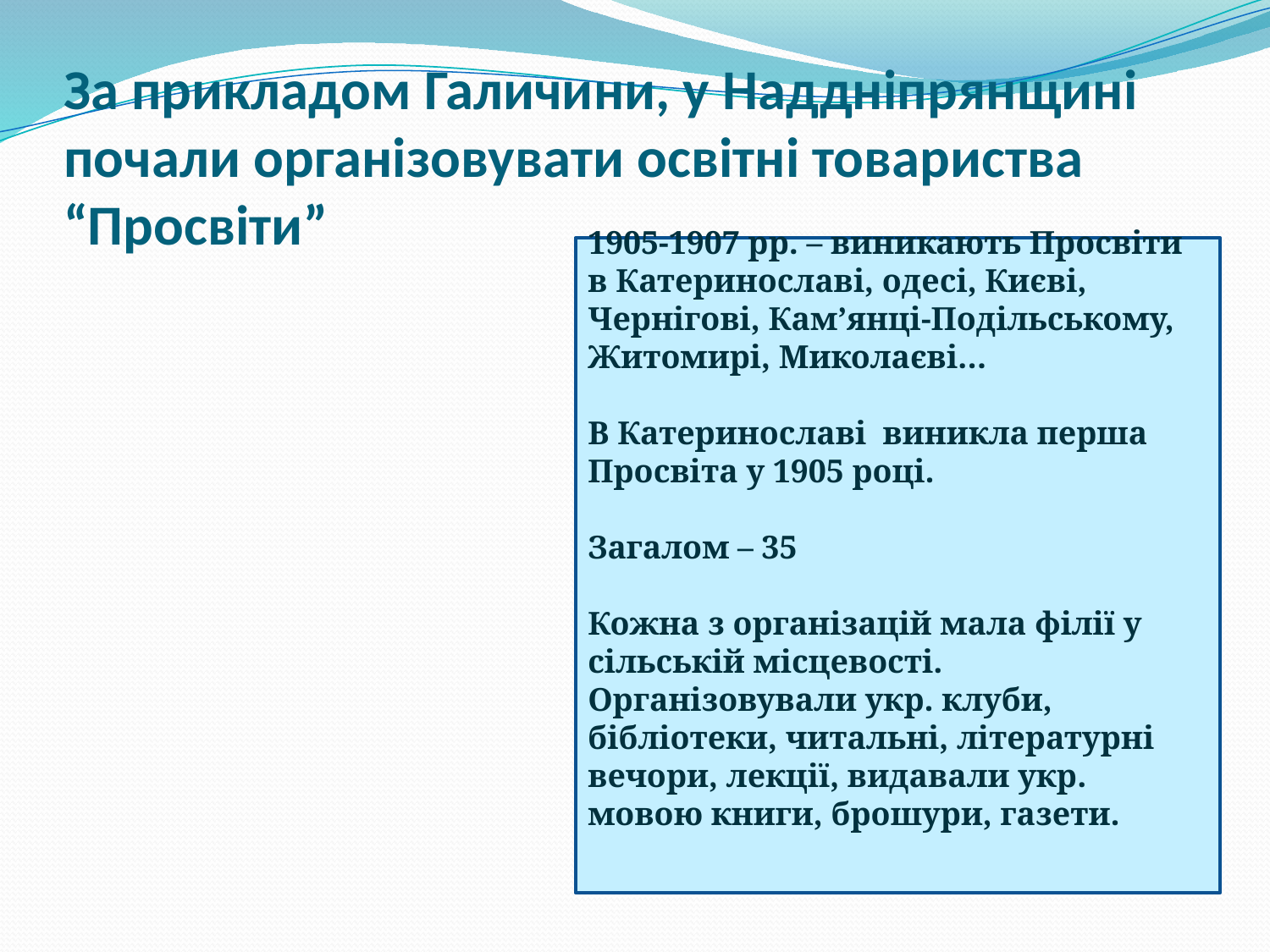

# За прикладом Галичини, у Наддніпрянщині почали організовувати освітні товариства “Просвіти”
1905-1907 рр. – виникають Просвіти в Катеринославі, одесі, Києві, Чернігові, Кам’янці-Подільському, Житомирі, Миколаєві…

В Катеринославі  виникла перша Просвіта у 1905 році.

Загалом – 35

Кожна з організацій мала філії у сільській місцевості. Організовували укр. клуби, бібліотеки, читальні, літературні вечори, лекції, видавали укр. мовою книги, брошури, газети.